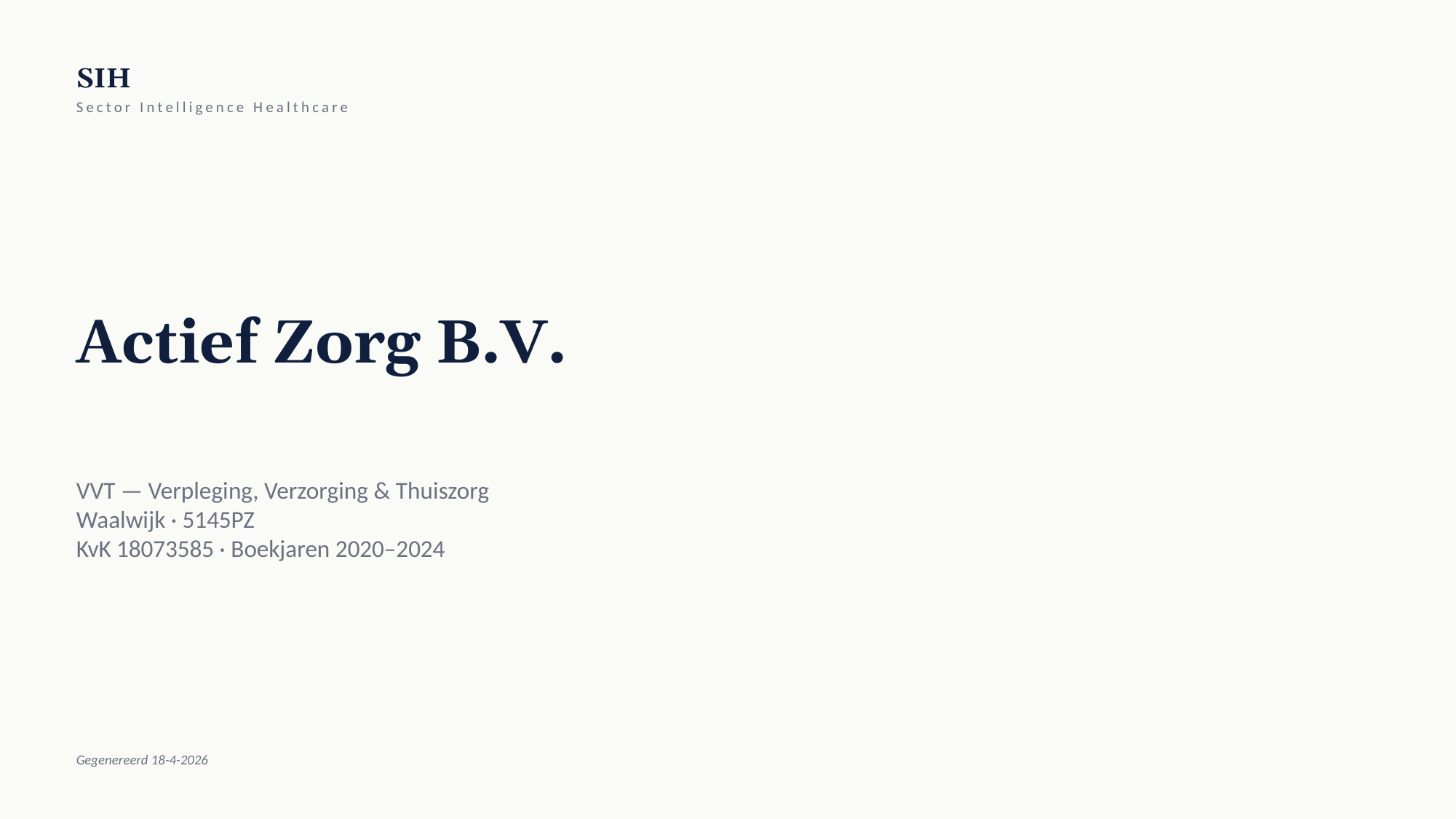

SIH
Sector Intelligence Healthcare
Actief Zorg B.V.
VVT — Verpleging, Verzorging & Thuiszorg
Waalwijk · 5145PZ
KvK 18073585 · Boekjaren 2020–2024
Gegenereerd 18-4-2026